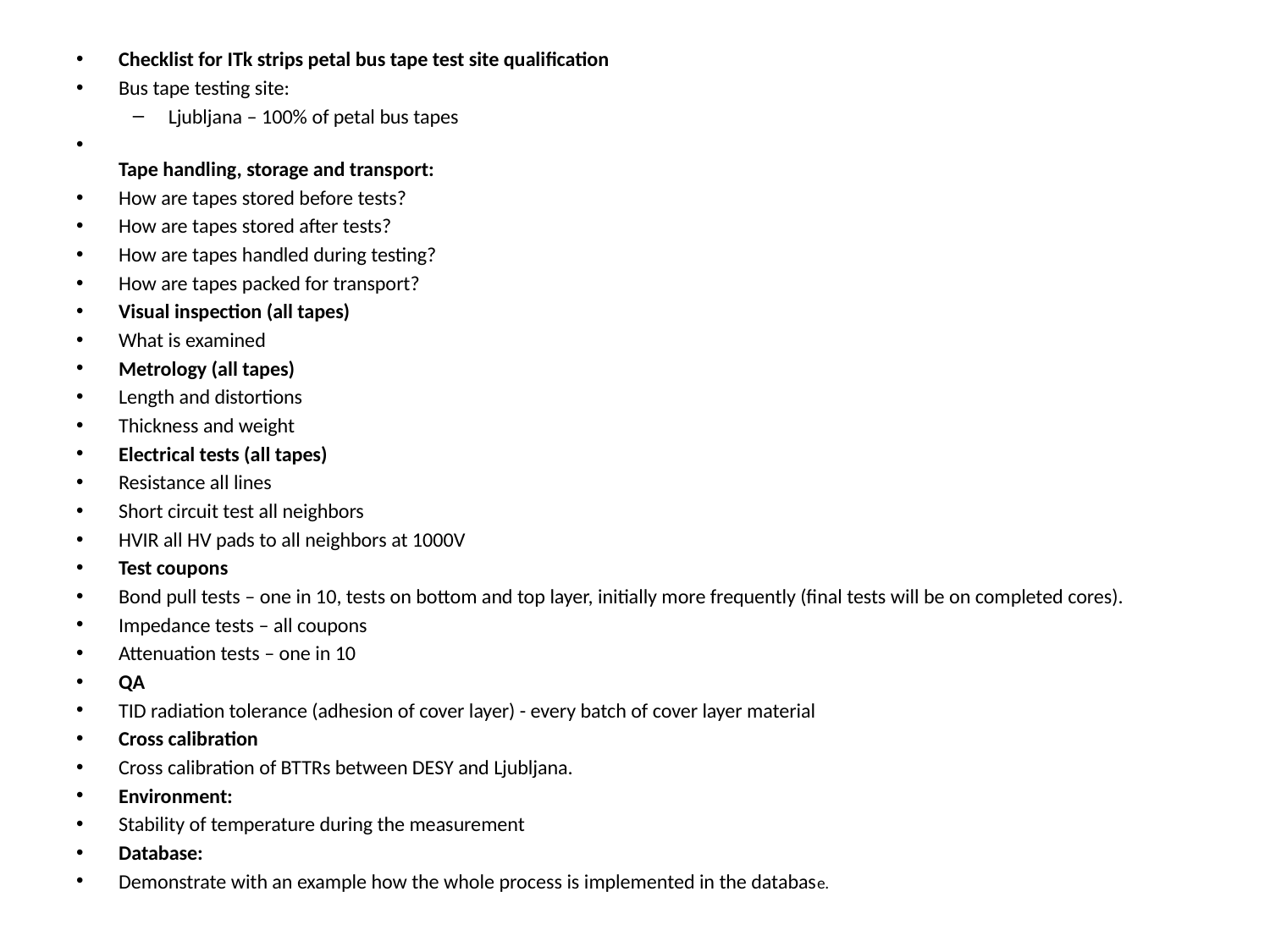

#
Checklist for ITk strips petal bus tape test site qualification
Bus tape testing site:
Ljubljana – 100% of petal bus tapes
Tape handling, storage and transport:
How are tapes stored before tests?
How are tapes stored after tests?
How are tapes handled during testing?
How are tapes packed for transport?
Visual inspection (all tapes)
What is examined
Metrology (all tapes)
Length and distortions
Thickness and weight
Electrical tests (all tapes)
Resistance all lines
Short circuit test all neighbors
HVIR all HV pads to all neighbors at 1000V
Test coupons
Bond pull tests – one in 10, tests on bottom and top layer, initially more frequently (final tests will be on completed cores).
Impedance tests – all coupons
Attenuation tests – one in 10
QA
TID radiation tolerance (adhesion of cover layer) - every batch of cover layer material
Cross calibration
Cross calibration of BTTRs between DESY and Ljubljana.
Environment:
Stability of temperature during the measurement
Database:
Demonstrate with an example how the whole process is implemented in the database.